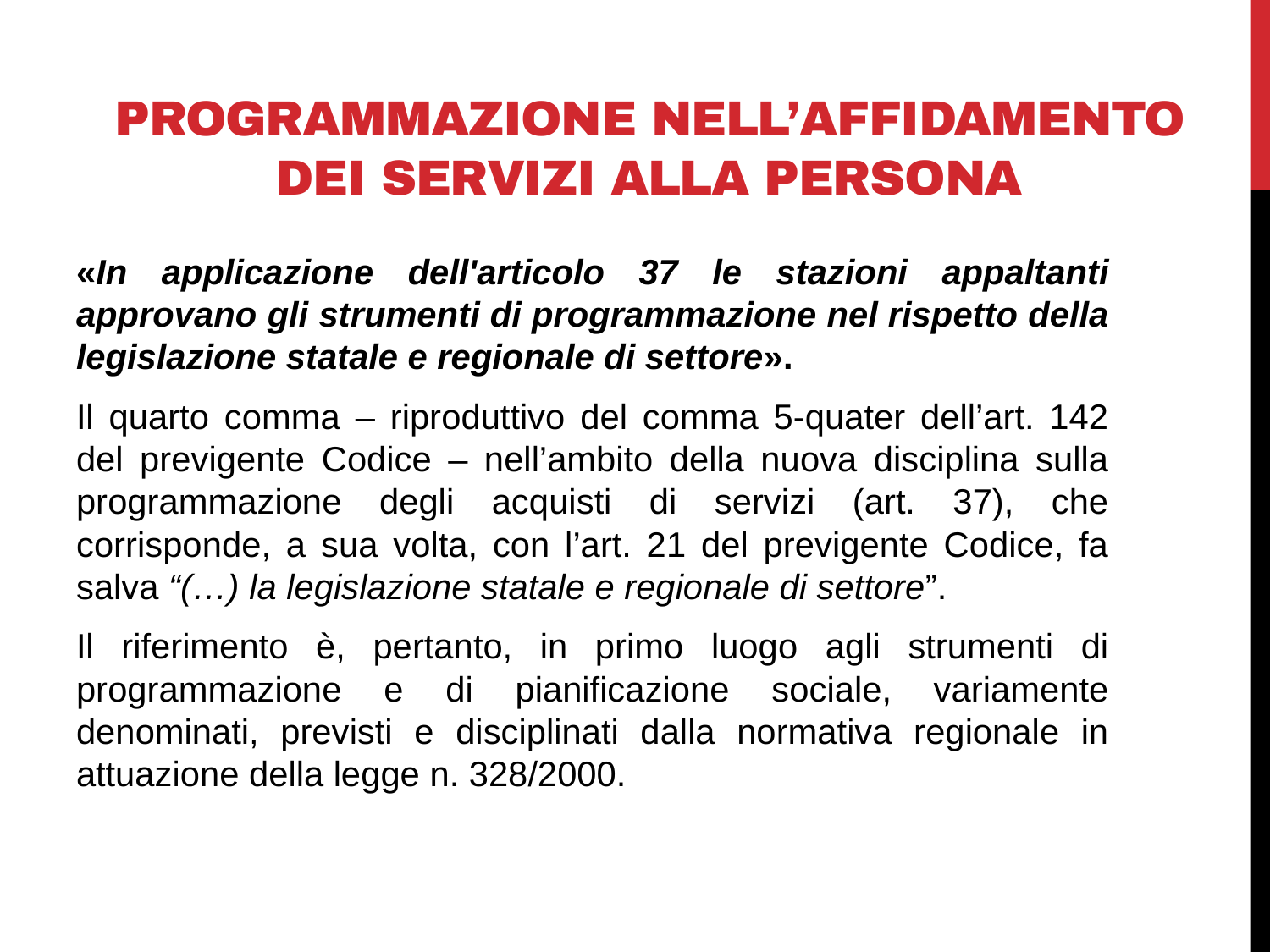

# Programmazione nell’affidamento dei servizi alla persona
«In applicazione dell'articolo 37 le stazioni appaltanti approvano gli strumenti di programmazione nel rispetto della legislazione statale e regionale di settore».
Il quarto comma – riproduttivo del comma 5-quater dell’art. 142 del previgente Codice – nell’ambito della nuova disciplina sulla programmazione degli acquisti di servizi (art. 37), che corrisponde, a sua volta, con l’art. 21 del previgente Codice, fa salva “(…) la legislazione statale e regionale di settore”.
Il riferimento è, pertanto, in primo luogo agli strumenti di programmazione e di pianificazione sociale, variamente denominati, previsti e disciplinati dalla normativa regionale in attuazione della legge n. 328/2000.